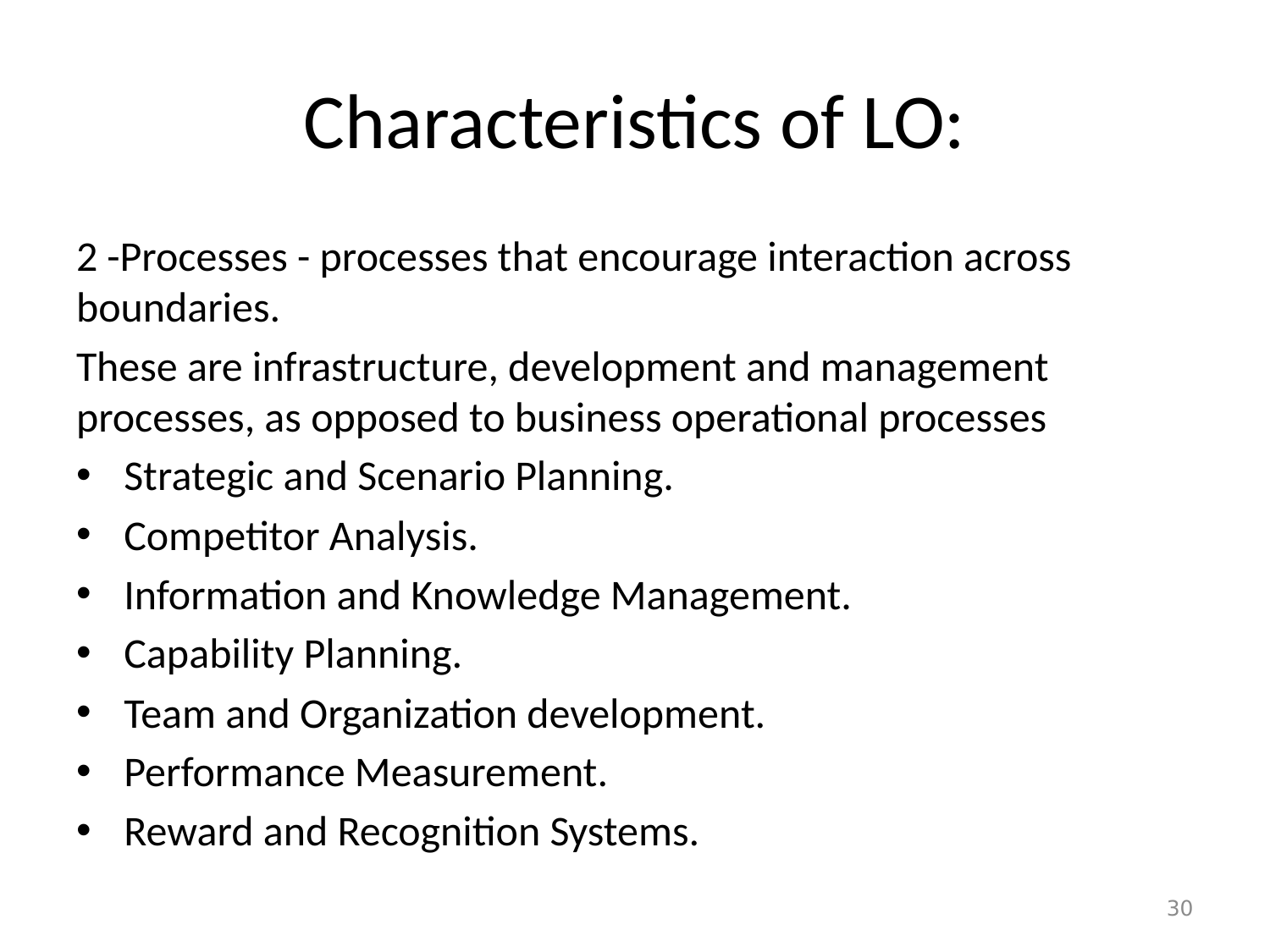

# Characteristics of LO:
2 -Processes - processes that encourage interaction across boundaries.
These are infrastructure, development and management processes, as opposed to business operational processes
Strategic and Scenario Planning.
Competitor Analysis.
Information and Knowledge Management.
Capability Planning.
Team and Organization development.
Performance Measurement.
Reward and Recognition Systems.
30